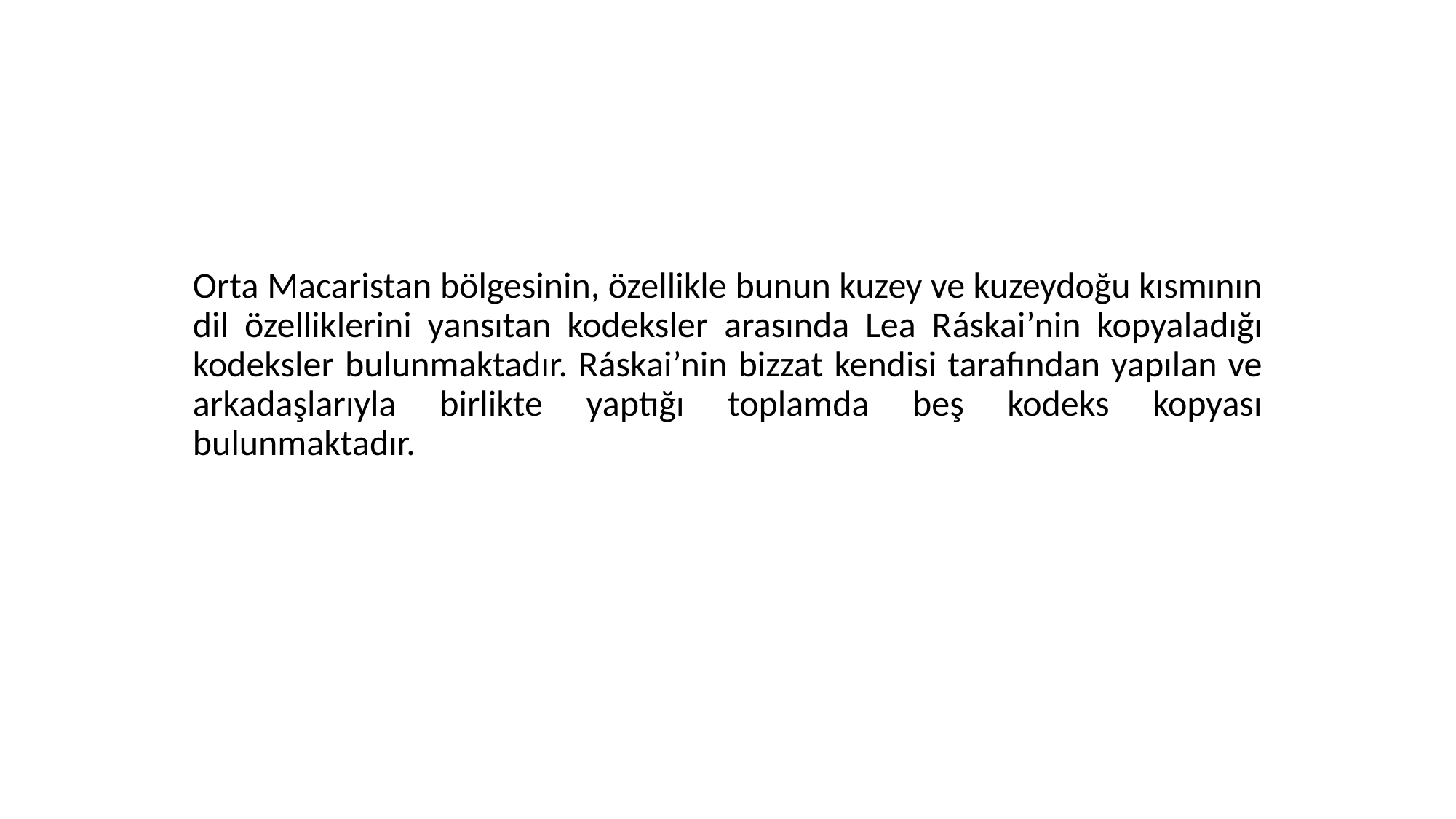

Orta Macaristan bölgesinin, özellikle bunun kuzey ve kuzeydoğu kısmının dil özelliklerini yansıtan kodeksler arasında Lea Ráskai’nin kopyaladığı kodeksler bulunmaktadır. Ráskai’nin bizzat kendisi tarafından yapılan ve arkadaşlarıyla birlikte yaptığı toplamda beş kodeks kopyası bulunmaktadır.